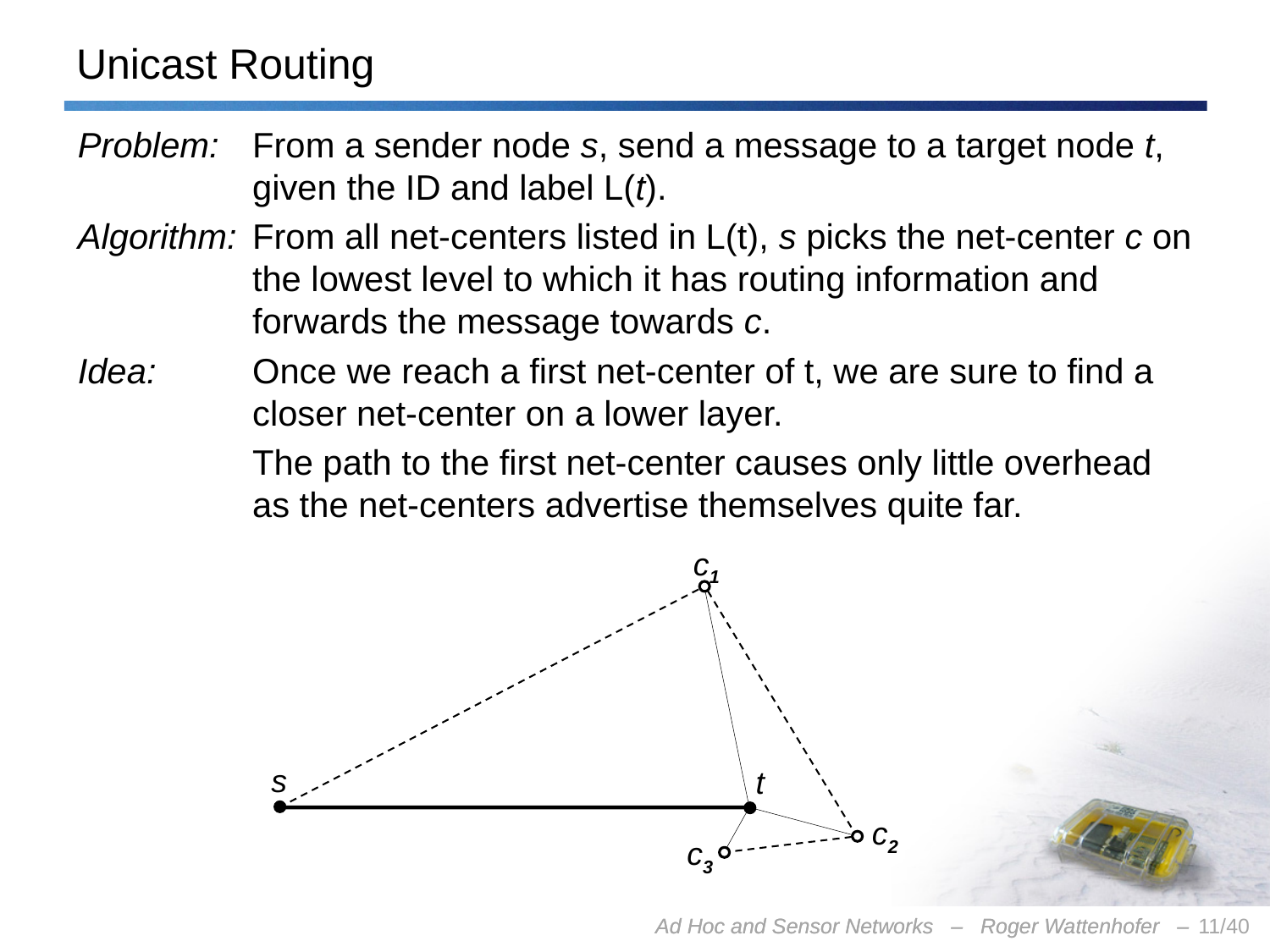

# Unicast Routing
Problem:	From a sender node s, send a message to a target node t, given the ID and label L(t).
Algorithm: 	From all net-centers listed in L(t), s picks the net-center c on the lowest level to which it has routing information and forwards the message towards c.
Idea:	Once we reach a first net-center of t, we are sure to find a closer net-center on a lower layer.
	The path to the first net-center causes only little overhead as the net-centers advertise themselves quite far.

c1

s
t

c2
c3